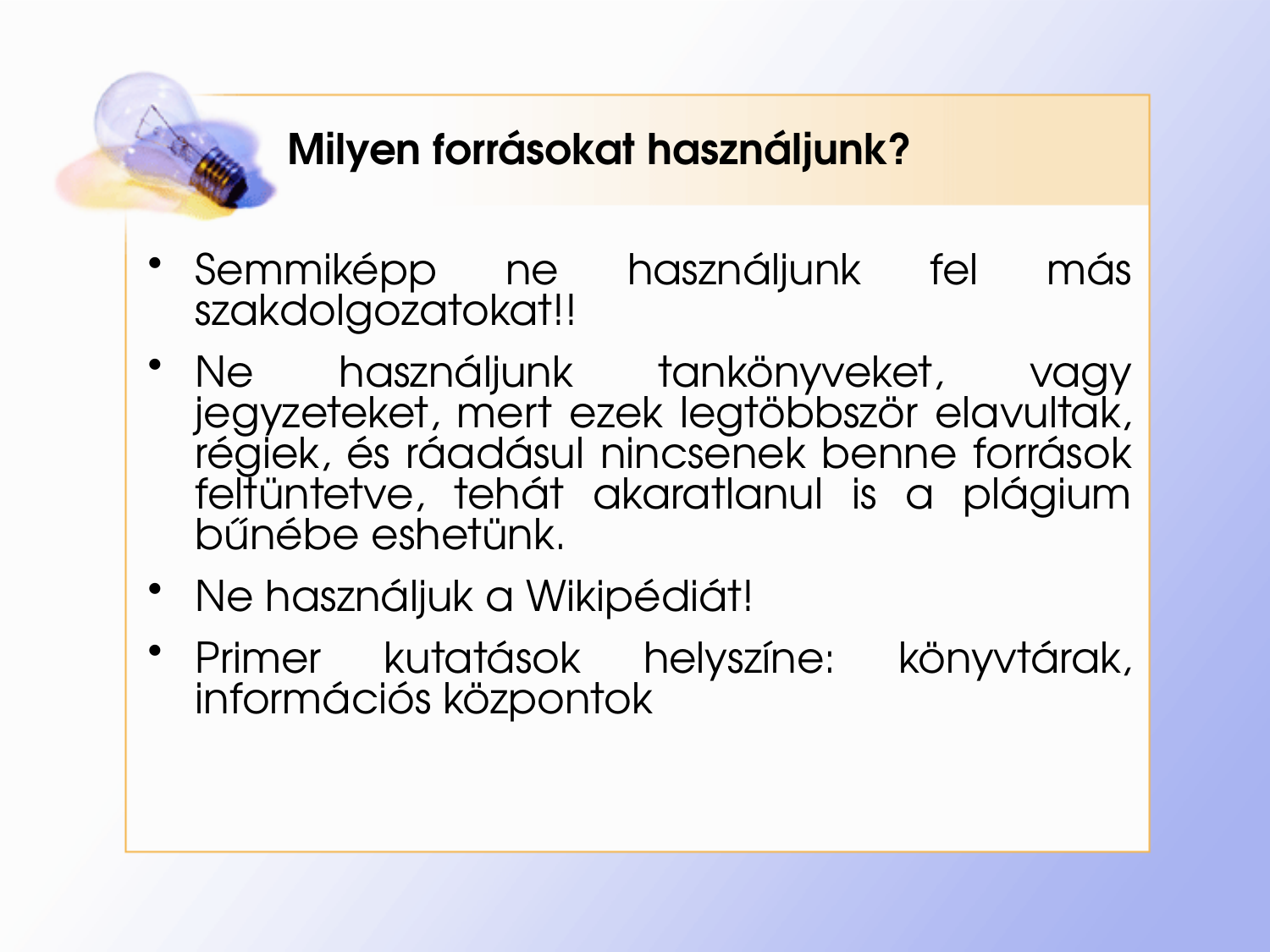

# Milyen forrásokat használjunk?
Semmiképp ne használjunk fel más szakdolgozatokat!!
Ne használjunk tankönyveket, vagy jegyzeteket, mert ezek legtöbbször elavultak, régiek, és ráadásul nincsenek benne források feltüntetve, tehát akaratlanul is a plágium bűnébe eshetünk.
Ne használjuk a Wikipédiát!
Primer kutatások helyszíne: könyvtárak, információs központok